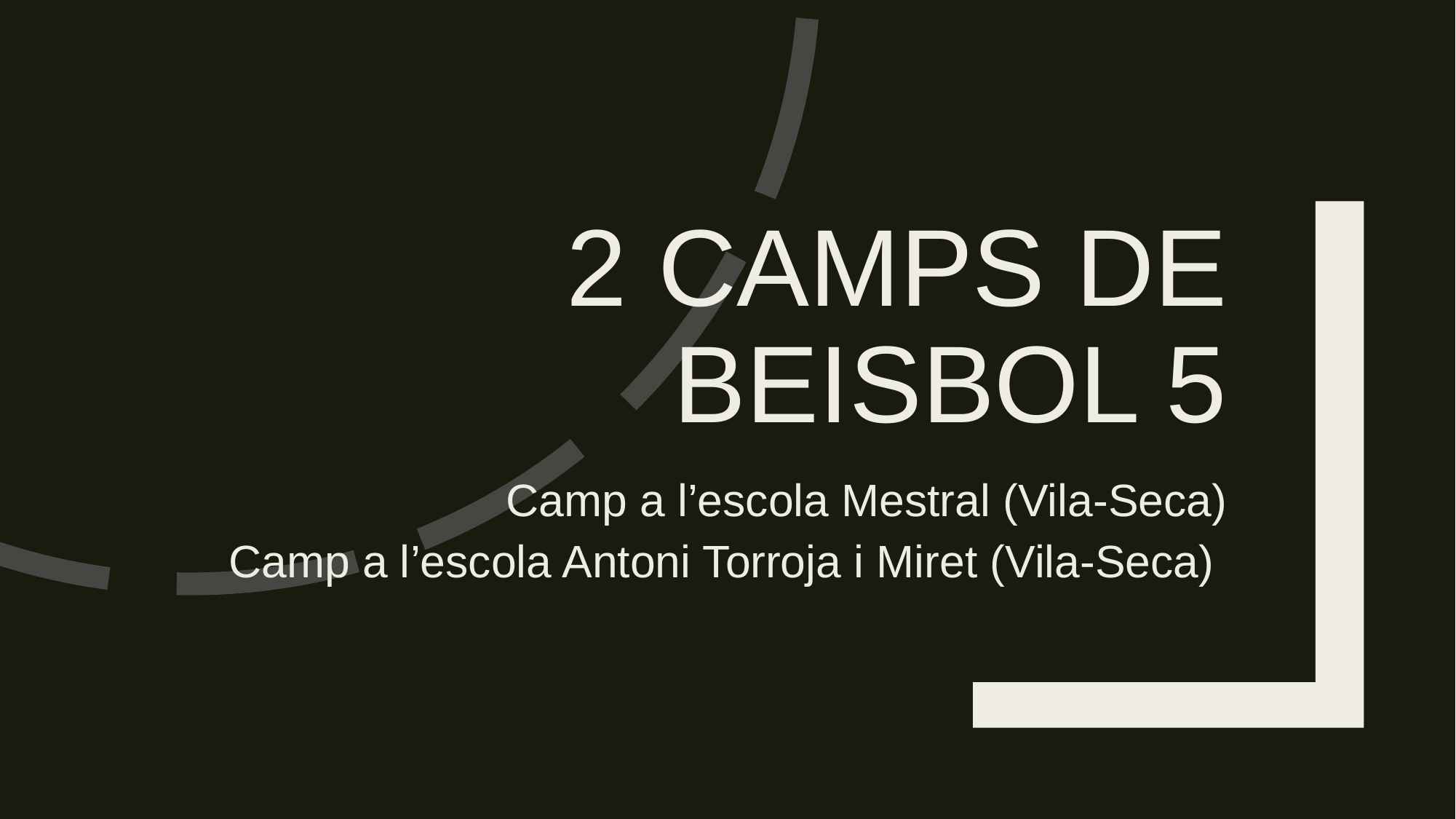

# 2 Camps de beisbol 5
Camp a l’escola Mestral (Vila-Seca)
Camp a l’escola Antoni Torroja i Miret (Vila-Seca)